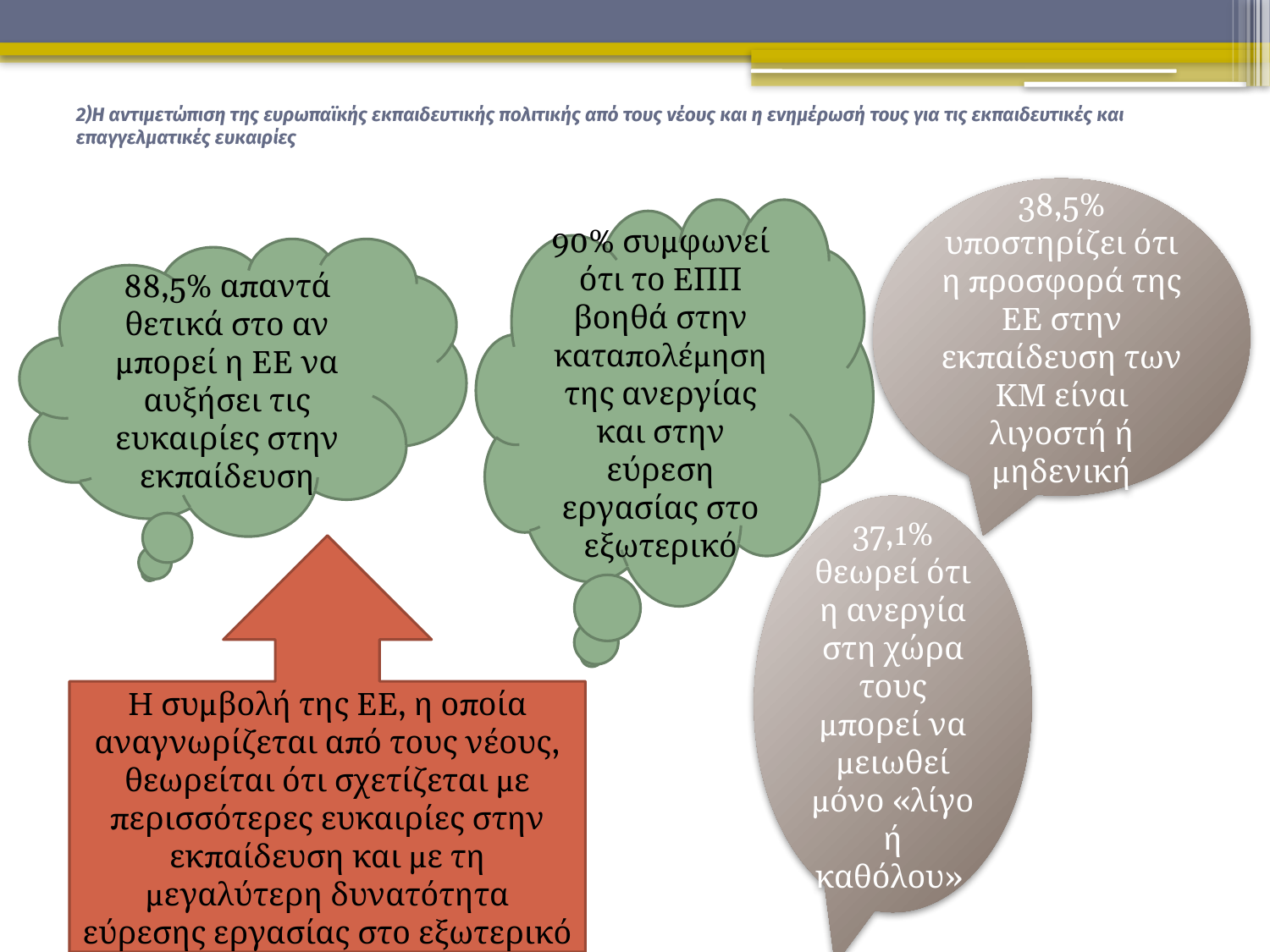

# 2)Η αντιμετώπιση της ευρωπαϊκής εκπαιδευτικής πολιτικής από τους νέους και η ενημέρωσή τους για τις εκπαιδευτικές και επαγγελματικές ευκαιρίες
38,5% υποστηρίζει ότι η προσφορά της ΕΕ στην εκπαίδευση των ΚΜ είναι λιγοστή ή μηδενική
90% συμφωνεί ότι το ΕΠΠ βοηθά στην καταπολέμηση της ανεργίας και στην εύρεση εργασίας στο εξωτερικό

88,5% απαντά θετικά στο αν μπορεί η ΕΕ να αυξήσει τις ευκαιρίες στην εκπαίδευση
37,1% θεωρεί ότι η ανεργία στη χώρα τους μπορεί να μειωθεί μόνο «λίγο ή καθόλου»
Η συμβολή της ΕΕ, η οποία αναγνωρίζεται από τους νέους, θεωρείται ότι σχετίζεται με περισσότερες ευκαιρίες στην εκπαίδευση και με τη μεγαλύτερη δυνατότητα εύρεσης εργασίας στο εξωτερικό